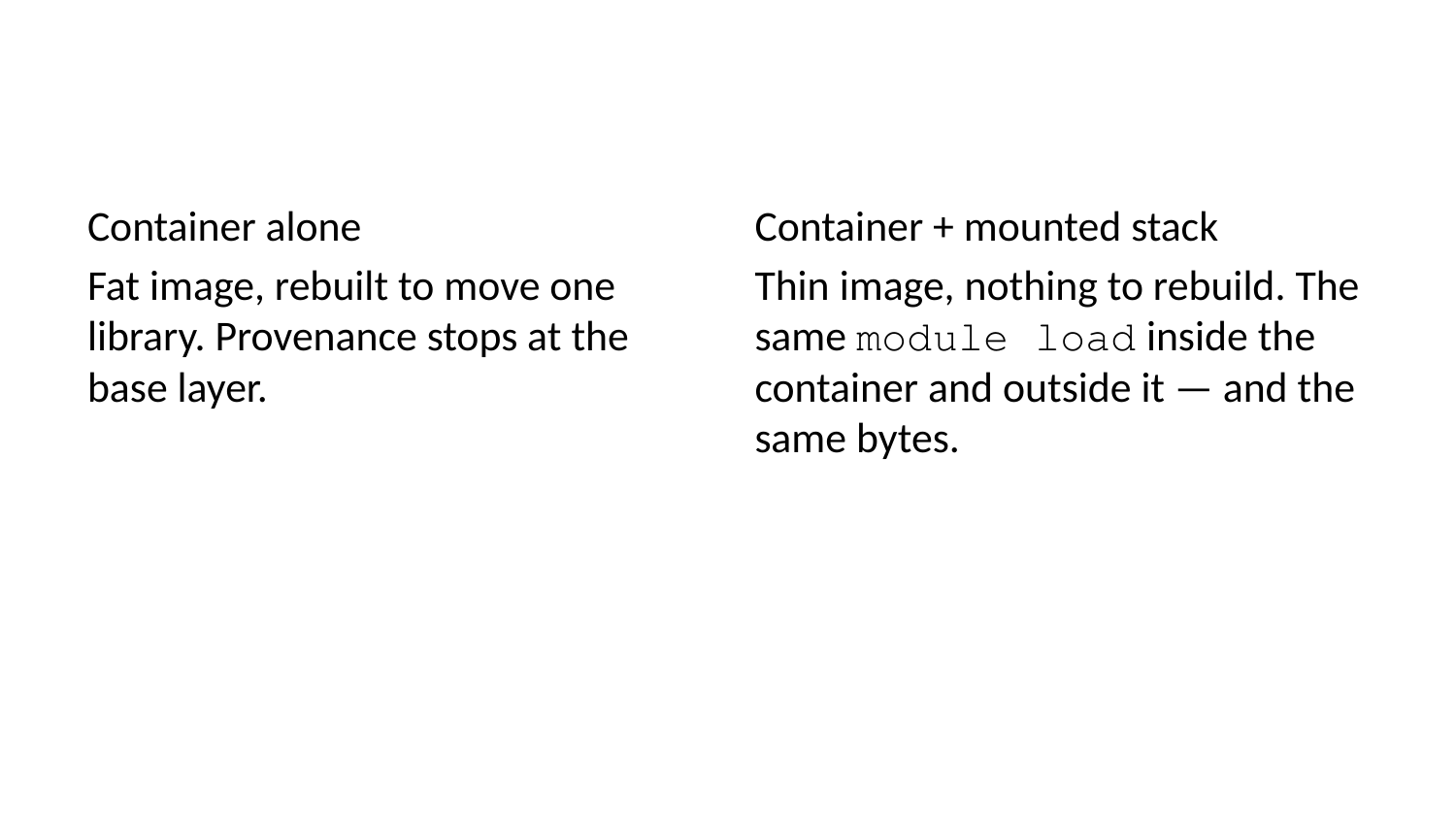

Container alone
Fat image, rebuilt to move one library. Provenance stops at the base layer.
Container + mounted stack
Thin image, nothing to rebuild. The same module load inside the container and outside it — and the same bytes.